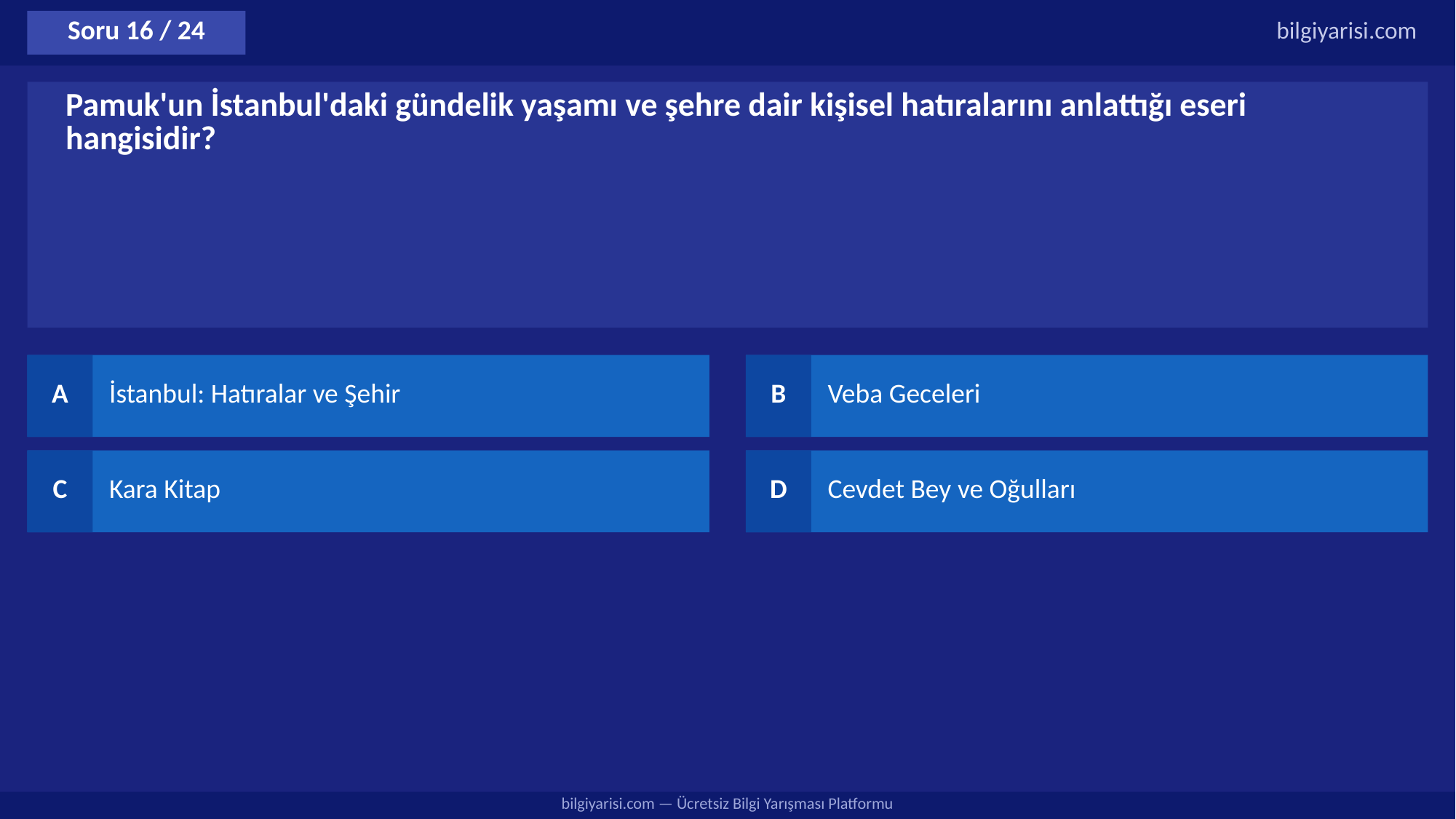

Soru 16 / 24
bilgiyarisi.com

Pamuk'un İstanbul'daki gündelik yaşamı ve şehre dair kişisel hatıralarını anlattığı eseri hangisidir?

A
İstanbul: Hatıralar ve Şehir

B
Veba Geceleri

C
Kara Kitap

D
Cevdet Bey ve Oğulları
bilgiyarisi.com — Ücretsiz Bilgi Yarışması Platformu